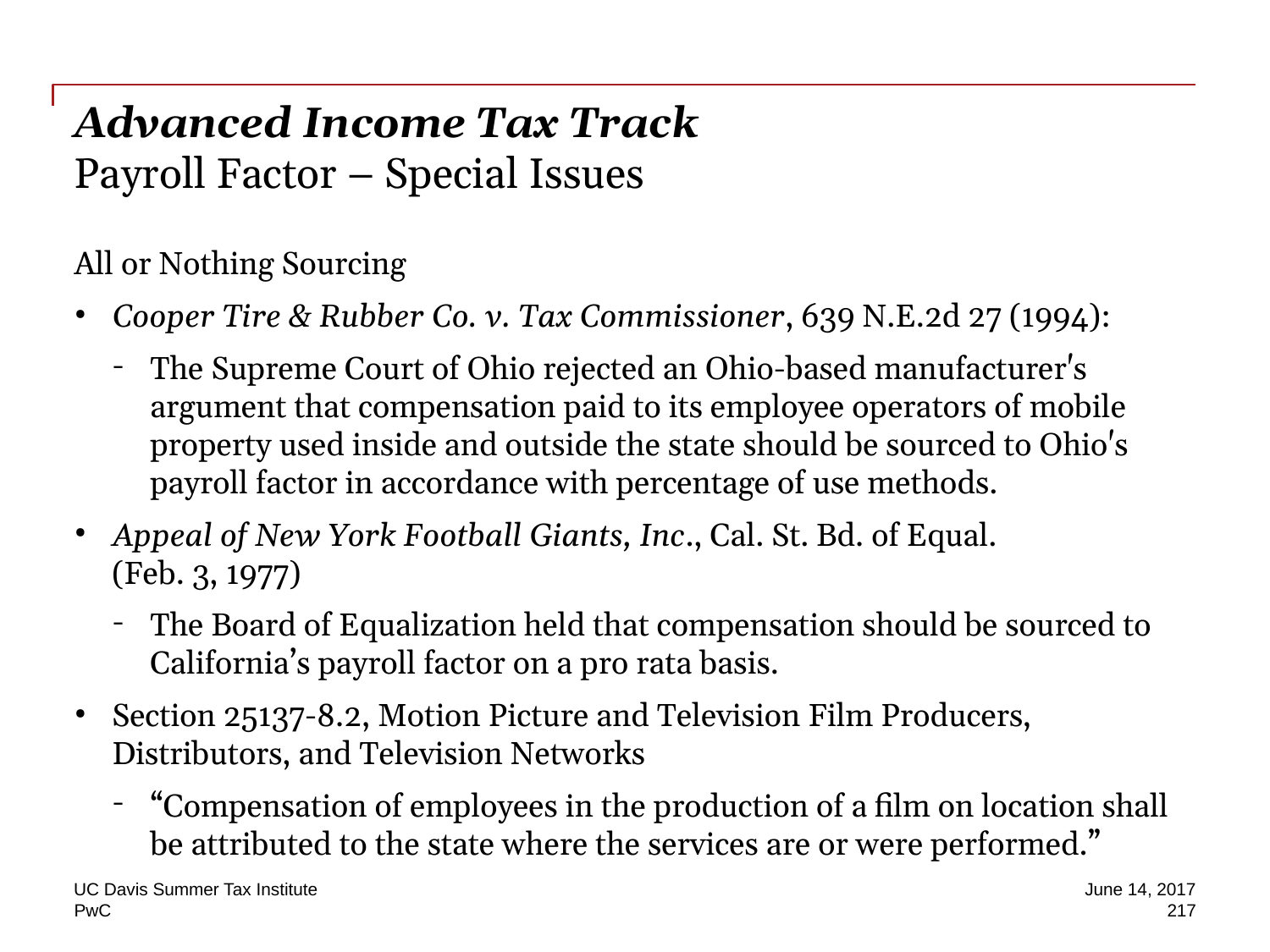

# Advanced Income Tax Track Payroll Factor – Special Issues
All or Nothing Sourcing
Cooper Tire & Rubber Co. v. Tax Commissioner, 639 N.E.2d 27 (1994):
The Supreme Court of Ohio rejected an Ohio-based manufacturer's argument that compensation paid to its employee operators of mobile property used inside and outside the state should be sourced to Ohio's payroll factor in accordance with percentage of use methods.
Appeal of New York Football Giants, Inc., Cal. St. Bd. of Equal.
(Feb. 3, 1977)
The Board of Equalization held that compensation should be sourced to California’s payroll factor on a pro rata basis.
Section 25137-8.2, Motion Picture and Television Film Producers, Distributors, and Television Networks
“Compensation of employees in the production of a film on location shall be attributed to the state where the services are or were performed.”
UC Davis Summer Tax Institute
June 14, 2017
217